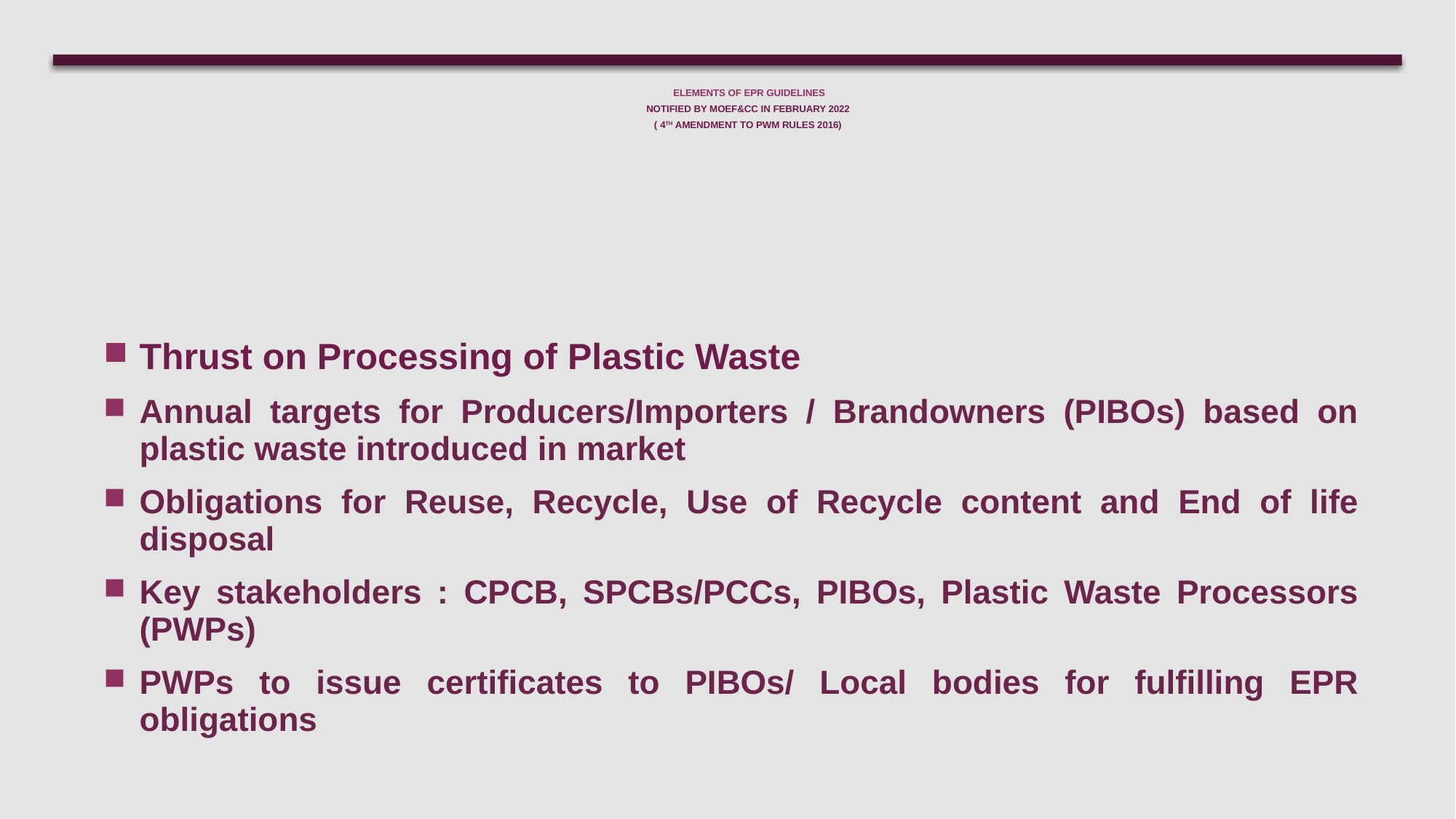

# Elements of EPR GUIDELINES Notified by MoEF&CC in February 2022 ( 4th Amendment to PWM Rules 2016)

Thrust on Processing of Plastic Waste
Annual targets for Producers/Importers / Brandowners (PIBOs) based on plastic waste introduced in market
Obligations for Reuse, Recycle, Use of Recycle content and End of life disposal
Key stakeholders : CPCB, SPCBs/PCCs, PIBOs, Plastic Waste Processors (PWPs)
PWPs to issue certificates to PIBOs/ Local bodies for fulfilling EPR obligations